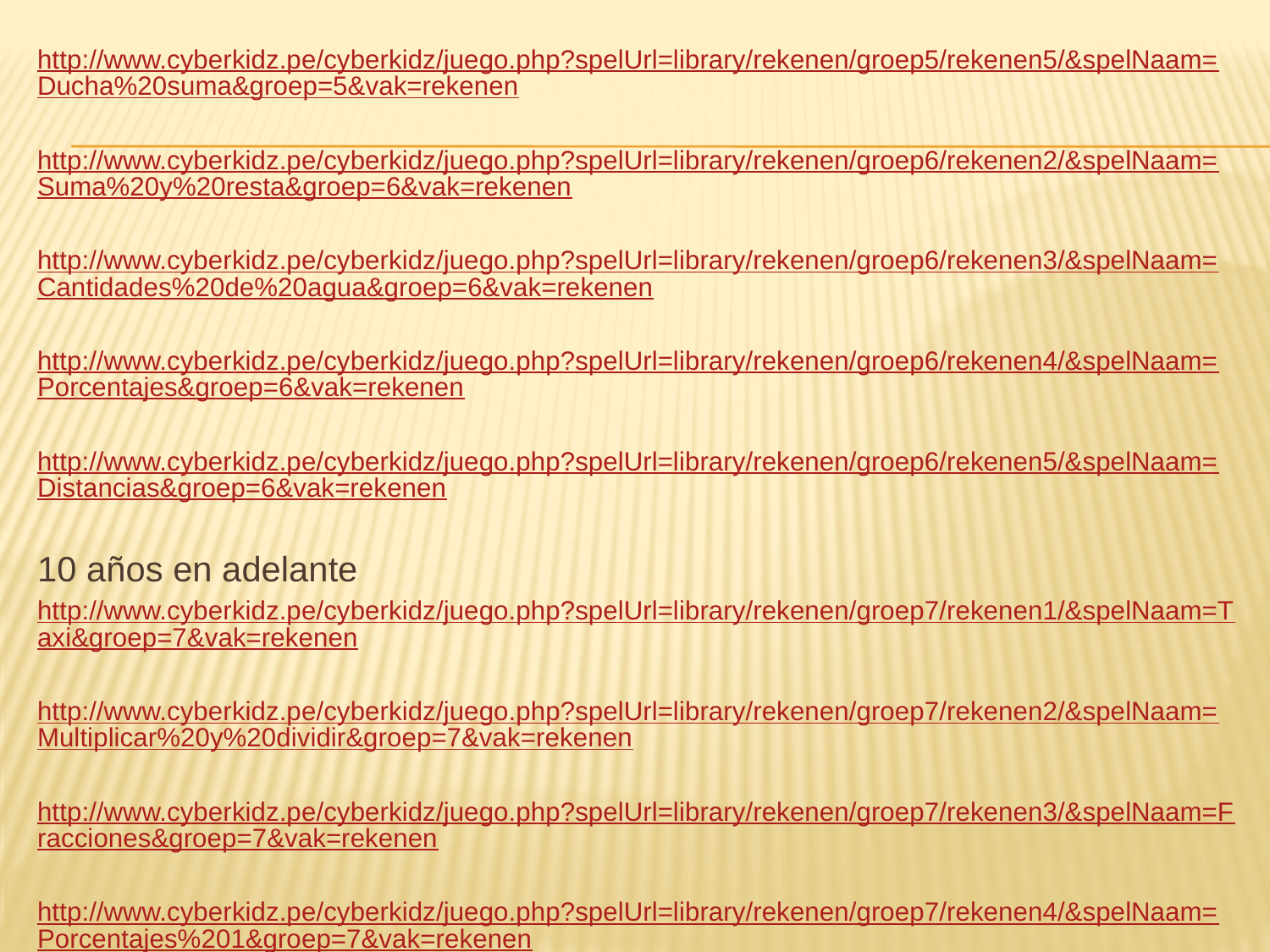

http://www.cyberkidz.pe/cyberkidz/juego.php?spelUrl=library/rekenen/groep5/rekenen5/&spelNaam=Ducha%20suma&groep=5&vak=rekenen

http://www.cyberkidz.pe/cyberkidz/juego.php?spelUrl=library/rekenen/groep6/rekenen2/&spelNaam=Suma%20y%20resta&groep=6&vak=rekenen

http://www.cyberkidz.pe/cyberkidz/juego.php?spelUrl=library/rekenen/groep6/rekenen3/&spelNaam=Cantidades%20de%20agua&groep=6&vak=rekenen

http://www.cyberkidz.pe/cyberkidz/juego.php?spelUrl=library/rekenen/groep6/rekenen4/&spelNaam=Porcentajes&groep=6&vak=rekenen

http://www.cyberkidz.pe/cyberkidz/juego.php?spelUrl=library/rekenen/groep6/rekenen5/&spelNaam=Distancias&groep=6&vak=rekenen

10 años en adelante
http://www.cyberkidz.pe/cyberkidz/juego.php?spelUrl=library/rekenen/groep7/rekenen1/&spelNaam=Taxi&groep=7&vak=rekenen

http://www.cyberkidz.pe/cyberkidz/juego.php?spelUrl=library/rekenen/groep7/rekenen2/&spelNaam=Multiplicar%20y%20dividir&groep=7&vak=rekenen

http://www.cyberkidz.pe/cyberkidz/juego.php?spelUrl=library/rekenen/groep7/rekenen3/&spelNaam=Fracciones&groep=7&vak=rekenen

http://www.cyberkidz.pe/cyberkidz/juego.php?spelUrl=library/rekenen/groep7/rekenen4/&spelNaam=Porcentajes%201&groep=7&vak=rekenen